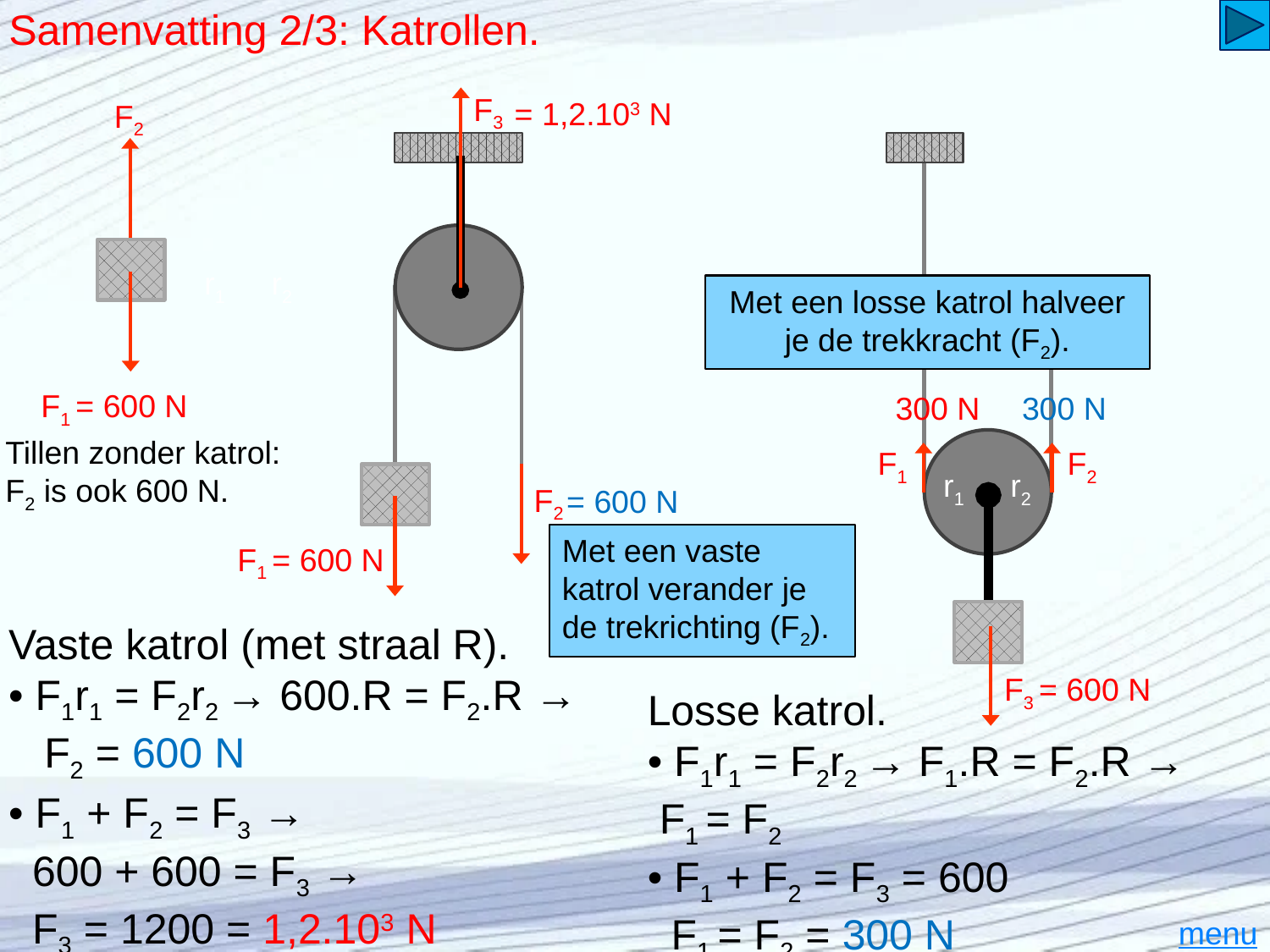

# Samenvatting 2/3: Katrollen.
F3

F1 = 600 N

F2
= 1,2.103 N
F2

F1 = 600 N
Tillen zonder katrol:
F2 is ook 600 N.

F3 = 600 N

r1
r2
F1
F2
r1
r2
Met een losse katrol halveer je de trekkracht (F2).

300 N
300 N
= 600 N
Met een vaste katrol verander je de trekrichting (F2).
Vaste katrol (met straal R).
• F1r1 = F2r2 → 600.R = F2.R →
   F2 = 600 N
Losse katrol.
• F1r1 = F2r2 → F1.R = F2.R →
 F1 = F2
• F1 + F2 = F3 = 600
  F1 = F2 = 300 N
• F1 + F2 = F3 →
  600 + 600 = F3 →
  F3 = 1200 = 1,2.103 N
menu